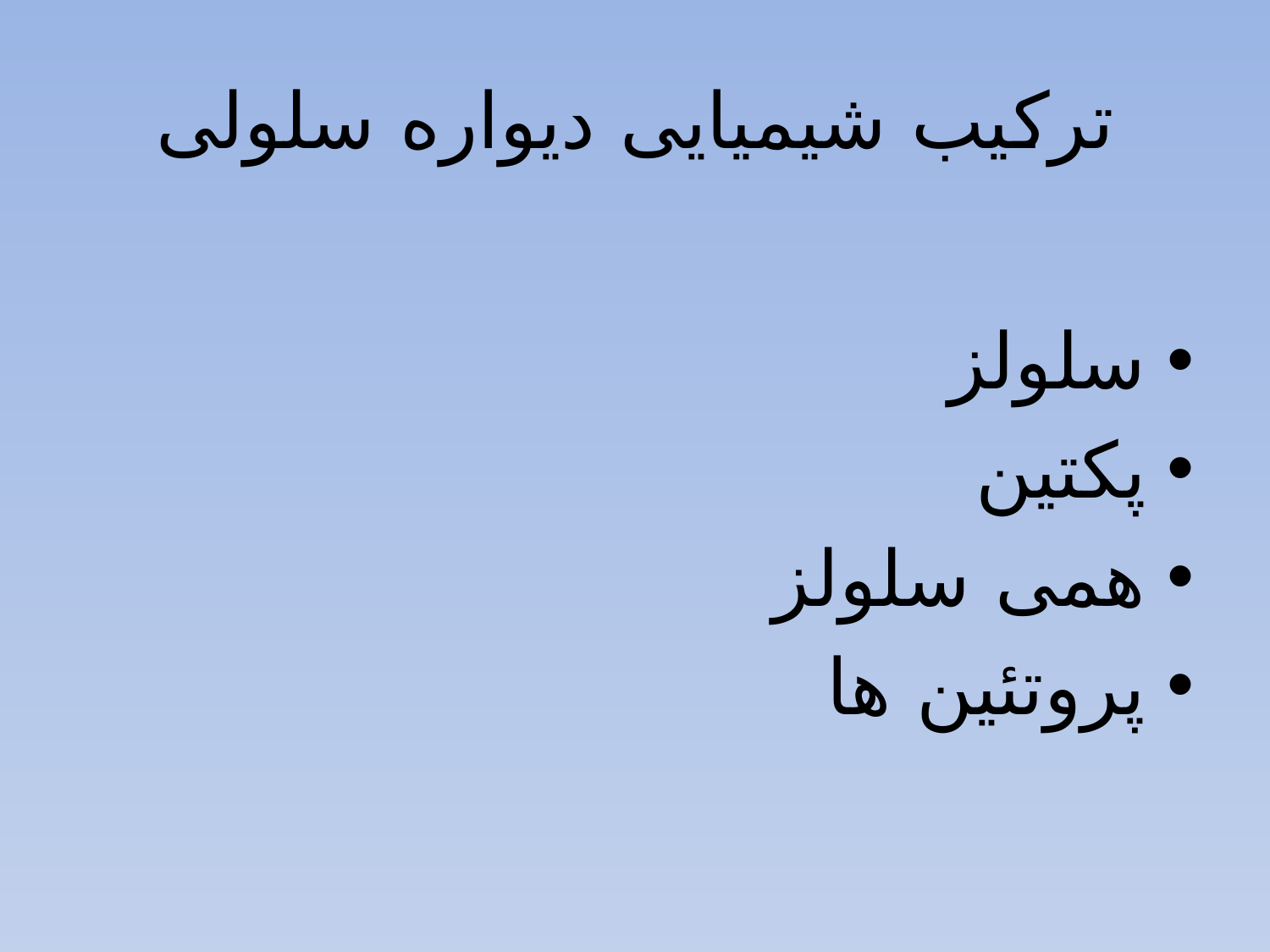

# ترکیب شیمیایی دیواره سلولی

سلولز
پکتین
همی سلولز
پروتئین ها